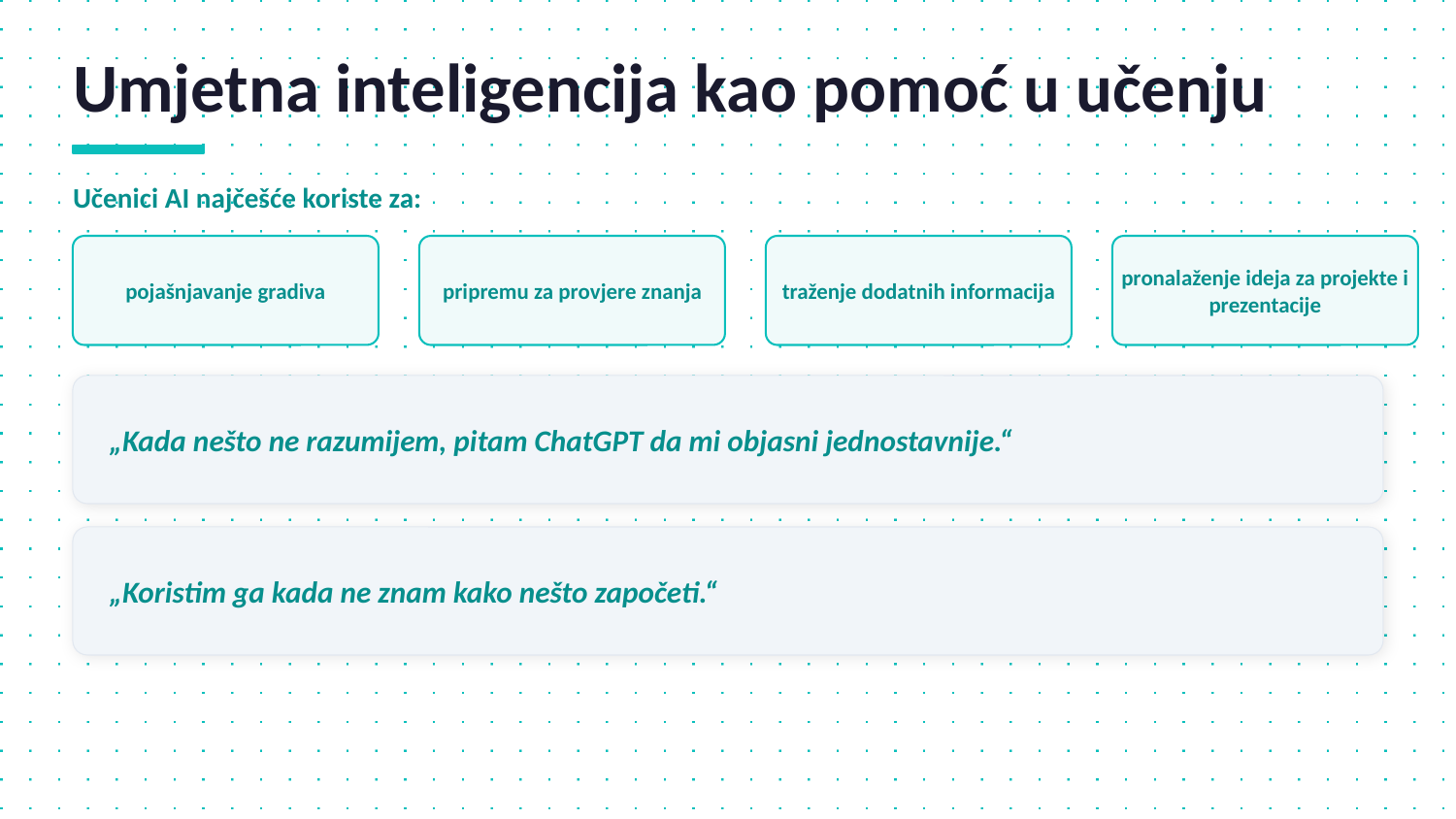

Umjetna inteligencija kao pomoć u učenju

Učenici AI najčešće koriste za:

pojašnjavanje gradiva

pripremu za provjere znanja

traženje dodatnih informacija

pronalaženje ideja za projekte i prezentacije

„Kada nešto ne razumijem, pitam ChatGPT da mi objasni jednostavnije.“

„Koristim ga kada ne znam kako nešto započeti.“